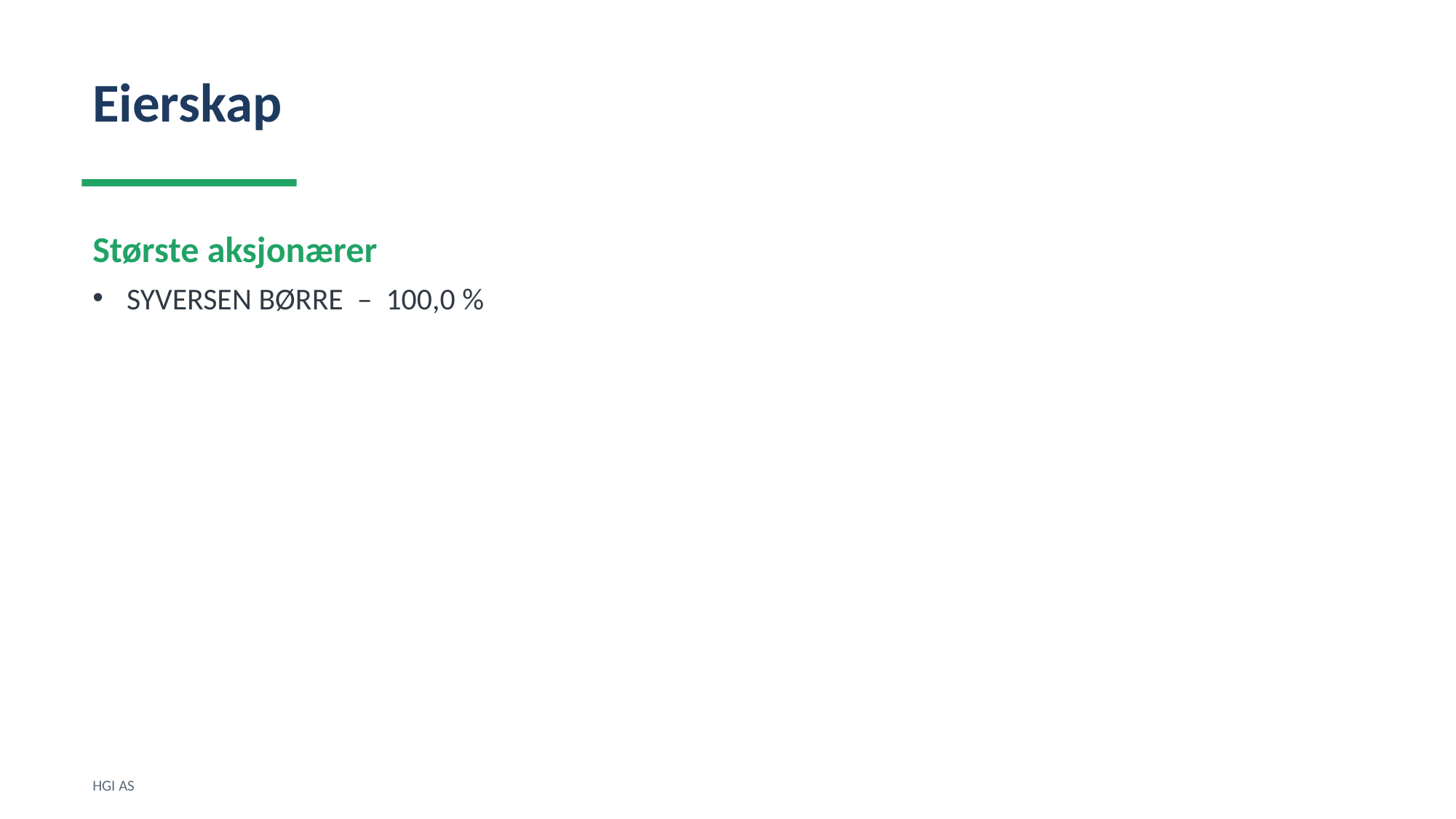

Eierskap

Største aksjonærer
SYVERSEN BØRRE  –  100,0 %
HGI AS